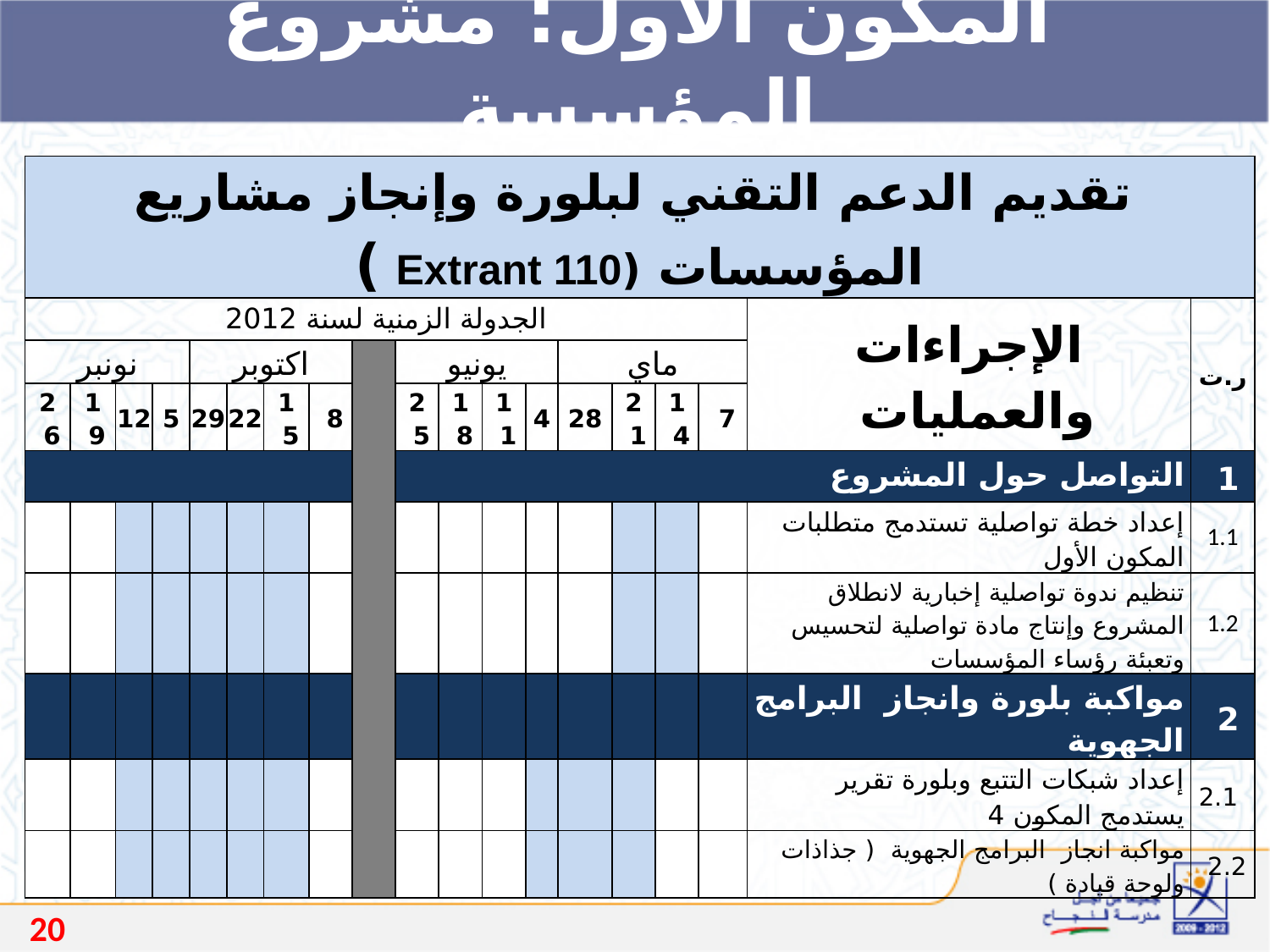

المكون الأول: مشروع المؤسسة
| تقديم الدعم التقني لبلورة وإنجاز مشاريع المؤسسات (Extrant 110 ) |  |  |  |  |  |  |  |  |  |  |  |  |  |  |  |  |  |  |
| --- | --- | --- | --- | --- | --- | --- | --- | --- | --- | --- | --- | --- | --- | --- | --- | --- | --- | --- |
| الجدولة الزمنية لسنة 2012 |  |  |  |  |  |  |  |  |  |  |  |  |  |  |  |  | الإجراءات والعمليات | ر.ت |
| نونبر |  |  |  | اكتوبر |  |  |  |  | يونيو |  |  |  | ماي |  |  |  |  |  |
| 26 | 19 | 12 | 5 | 29 | 22 | 15 | 8 |  | 25 | 18 | 11 | 4 | 28 | 21 | 14 | 7 |  |  |
|  |  |  |  |  |  |  |  |  | التواصل حول المشروع |  |  |  |  |  |  |  |  | 1 |
|  |  |  |  |  |  |  |  |  |  |  |  |  |  |  |  |  | إعداد خطة تواصلية تستدمج متطلبات المكون الأول | 1.1 |
|  |  |  |  |  |  |  |  |  |  |  |  |  |  |  |  |  | تنظيم ندوة تواصلية إخبارية لانطلاق المشروع وإنتاج مادة تواصلية لتحسيس وتعبئة رؤساء المؤسسات | 1.2 |
|  |  |  |  |  |  |  |  |  |  |  |  |  |  |  |  |  | مواكبة بلورة وانجاز البرامج الجهوية | 2 |
|  |  |  |  |  |  |  |  |  |  |  |  |  |  |  |  |  | إعداد شبكات التتبع وبلورة تقرير يستدمج المكون 4 | 2.1 |
|  |  |  |  |  |  |  |  |  |  |  |  |  |  |  |  |  | مواكبة انجاز البرامج الجهوية ( جذاذات ولوحة قيادة ) | 2.2 |
20